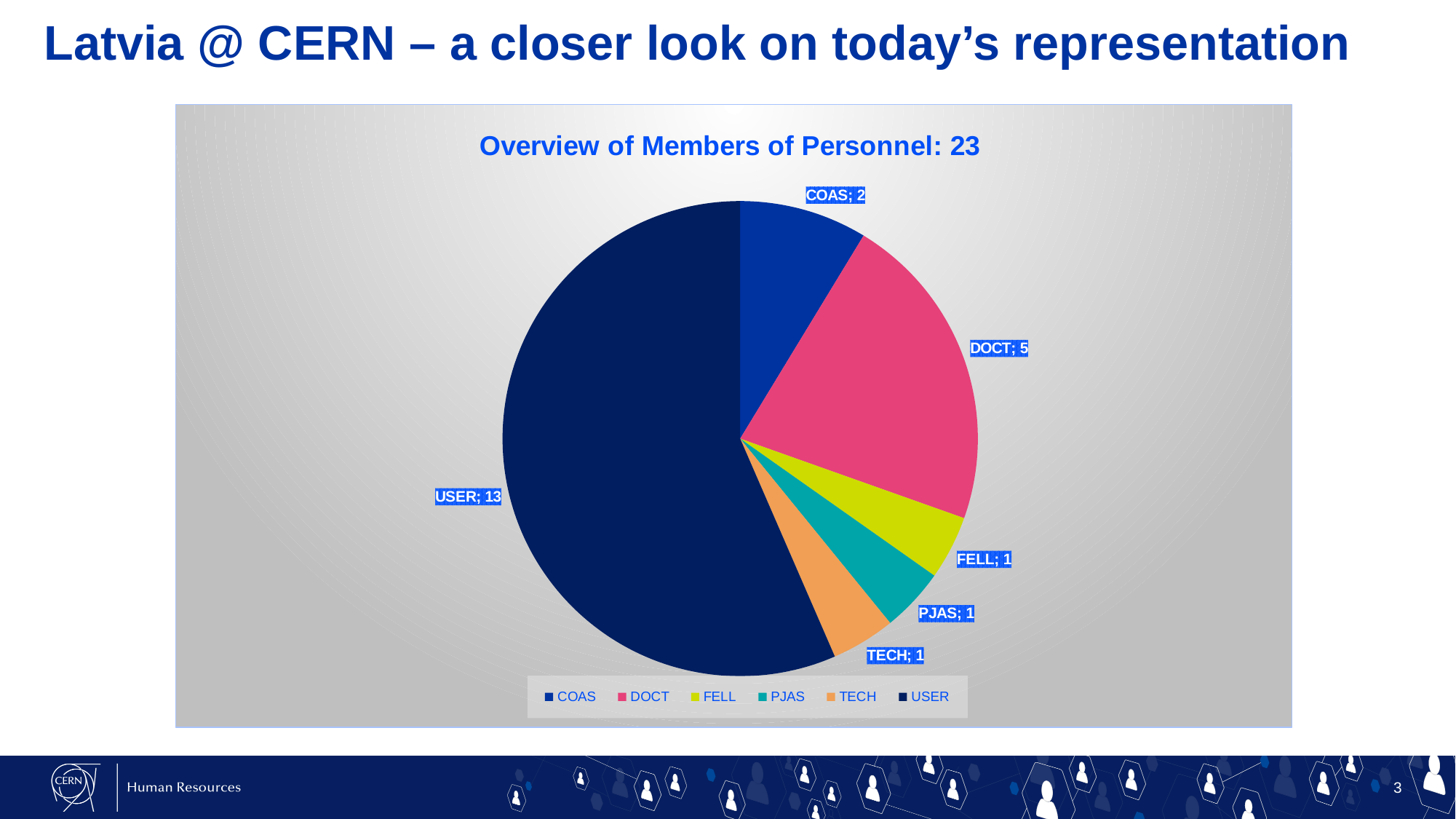

Latvia @ CERN – a closer look on today’s representation

### Chart

| Category |
|---|

### Chart: Overview of Members of Personnel: 23

| Category |  |
|---|---|
| COAS | 2.0 |
| DOCT | 5.0 |
| FELL | 1.0 |
| PJAS | 1.0 |
| TECH | 1.0 |
| USER | 13.0 |

### Chart

| Category |
|---|
3